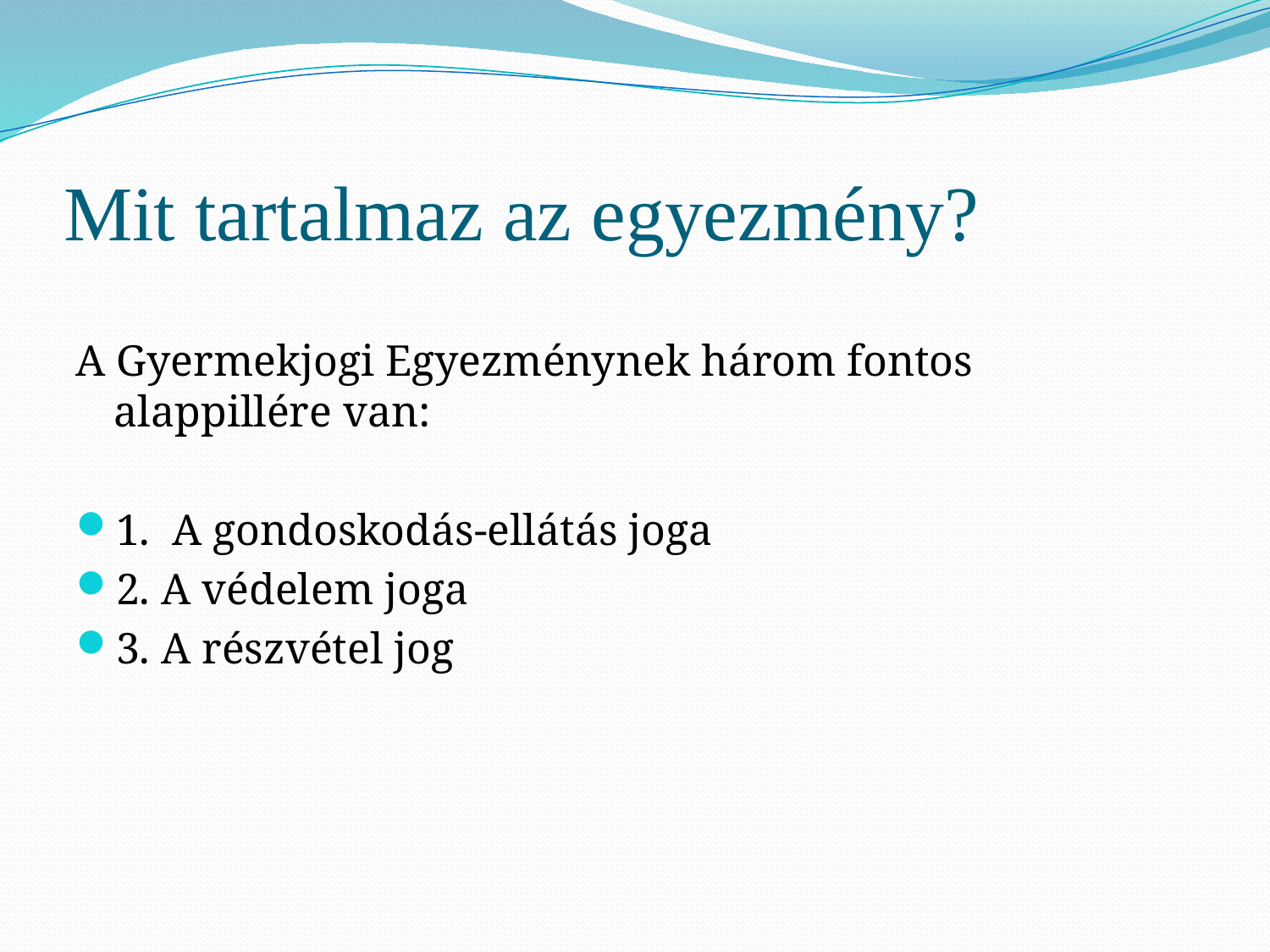

# Mit tartalmaz az egyezmény?

A Gyermekjogi Egyezménynek három fontos alappillére van:

1.  A gondoskodás-ellátás joga
2. A védelem joga
3. A részvétel jog